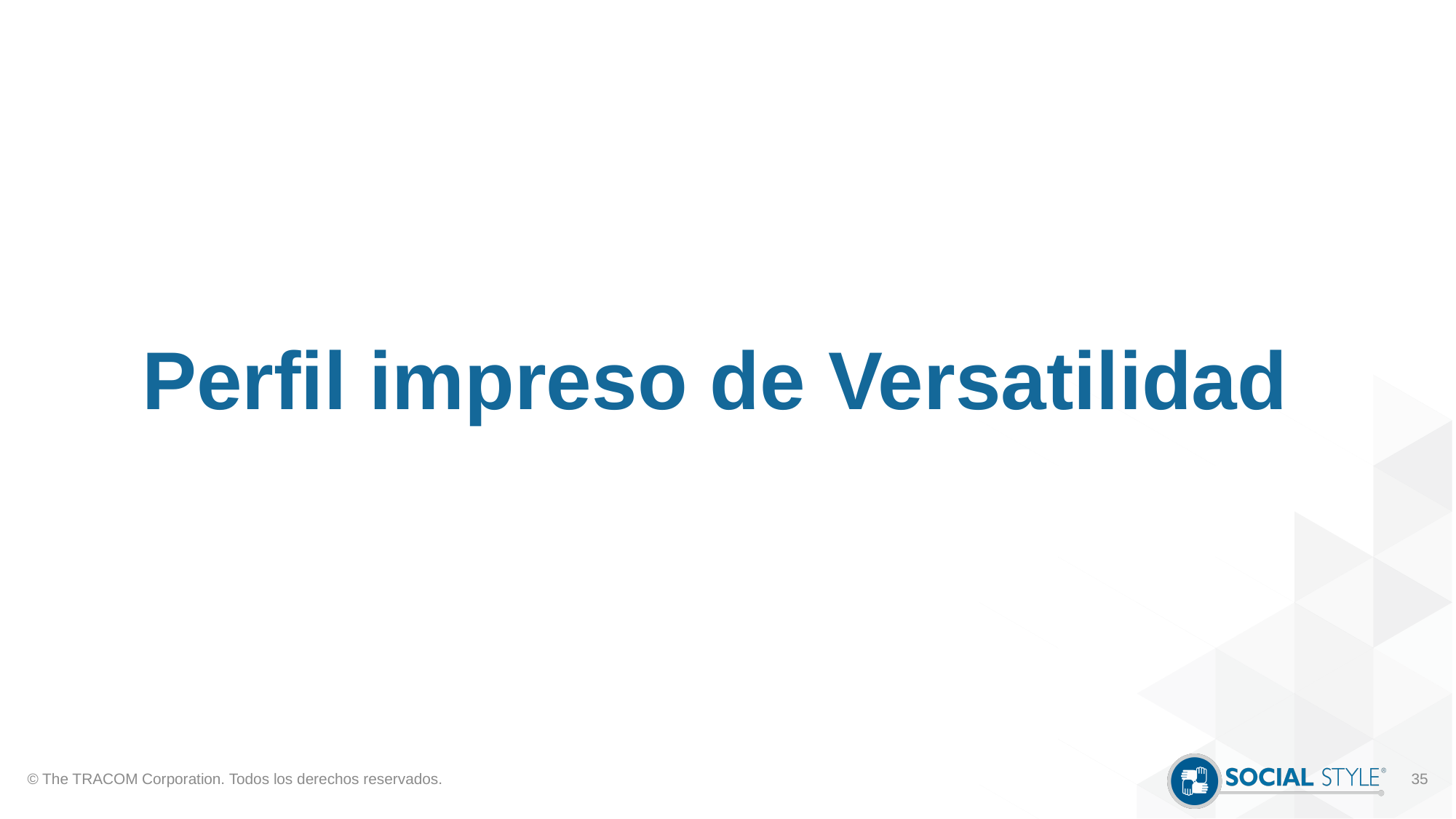

# Perfil impreso de Versatilidad
© The TRACOM Corporation. Todos los derechos reservados.
35